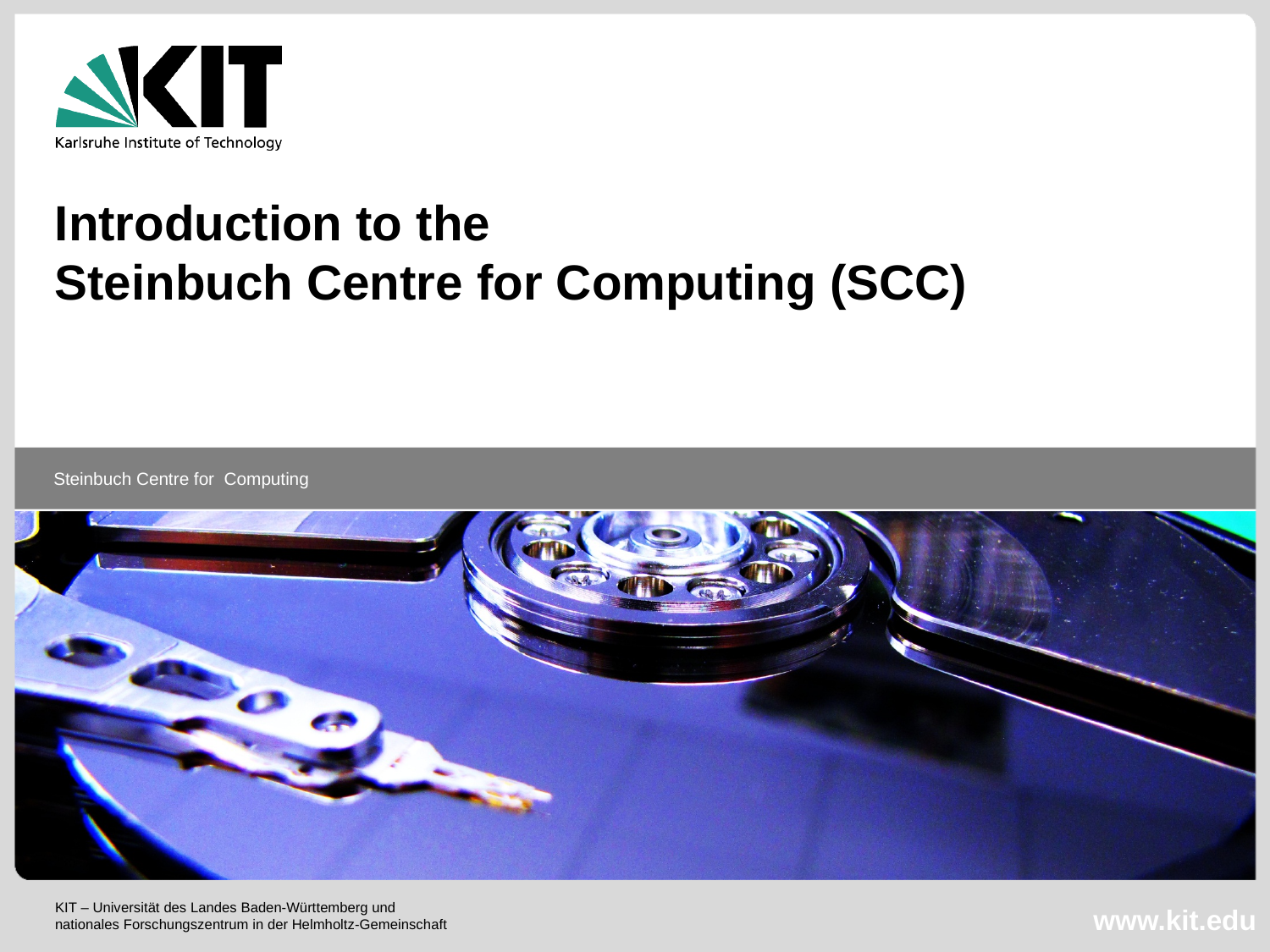

Introduction to the
Steinbuch Centre for Computing (SCC)